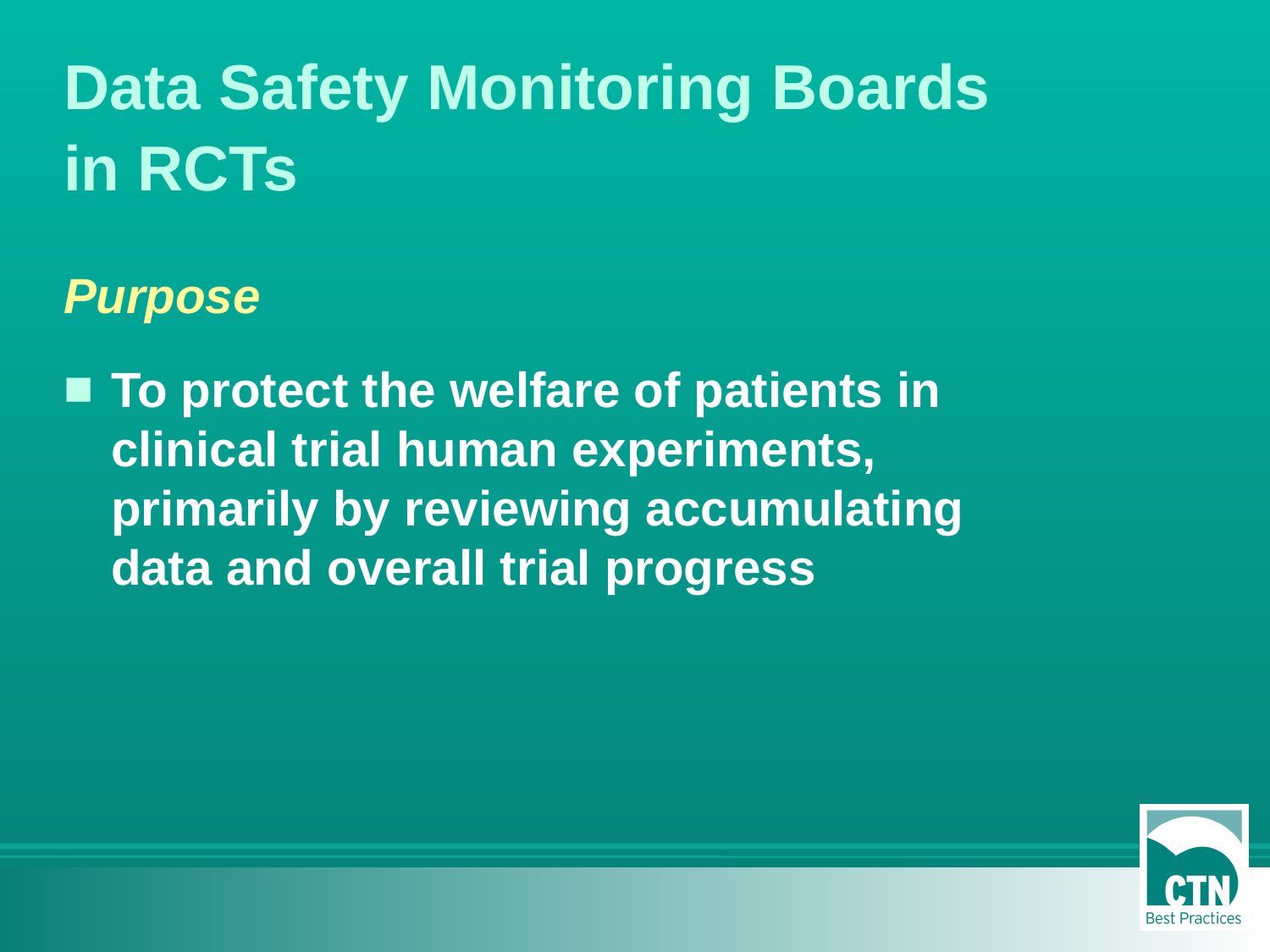

# Data Safety Monitoring Boards in RCTs
Purpose
To protect the welfare of patients in clinical trial human experiments, primarily by reviewing accumulating data and overall trial progress